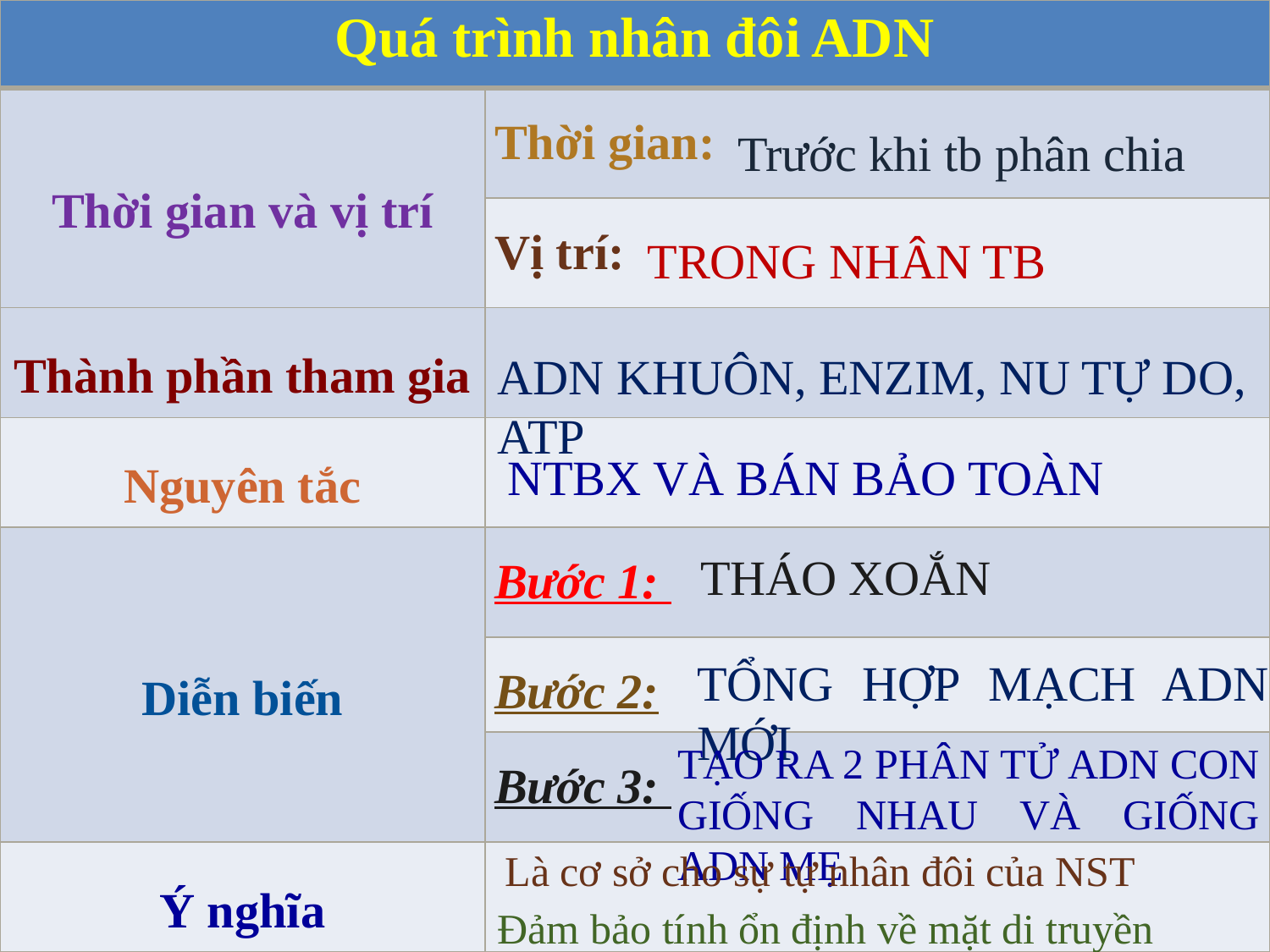

| Quá trình nhân đôi ADN |  |
| --- | --- |
| Thời gian và vị trí | Thời gian: |
|  | Vị trí: |
| Thành phần tham gia |  |
| Nguyên tắc |  |
| Diễn biến | Bước 1: |
|  | Bước 2: |
|  | Bước 3: |
| Ý nghĩa |  |
Trước khi tb phân chia
Trong nhân tb
ADN khuôn, Enzim, Nu tự do, ATP
NTBX và bán bảo toàn
Tháo xoắn
Tổng hợp mạch ADN mới
Tạo ra 2 phân tử ADN con giống nhau và giống ADN mẹ
Là cơ sở cho sự tự nhân đôi của NST
Đảm bảo tính ổn định về mặt di truyền